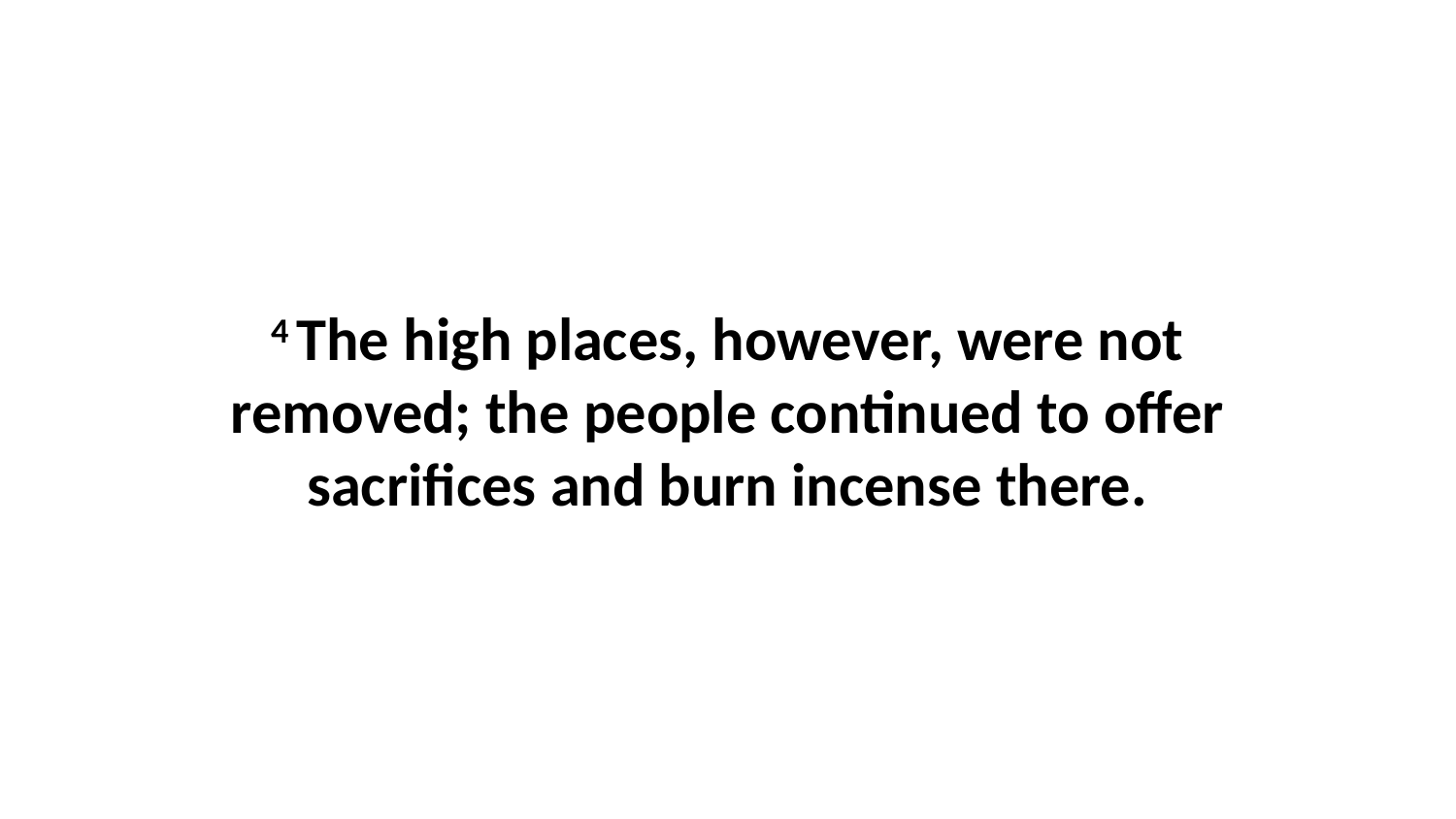

4 The high places, however, were not removed; the people continued to offer sacrifices and burn incense there.